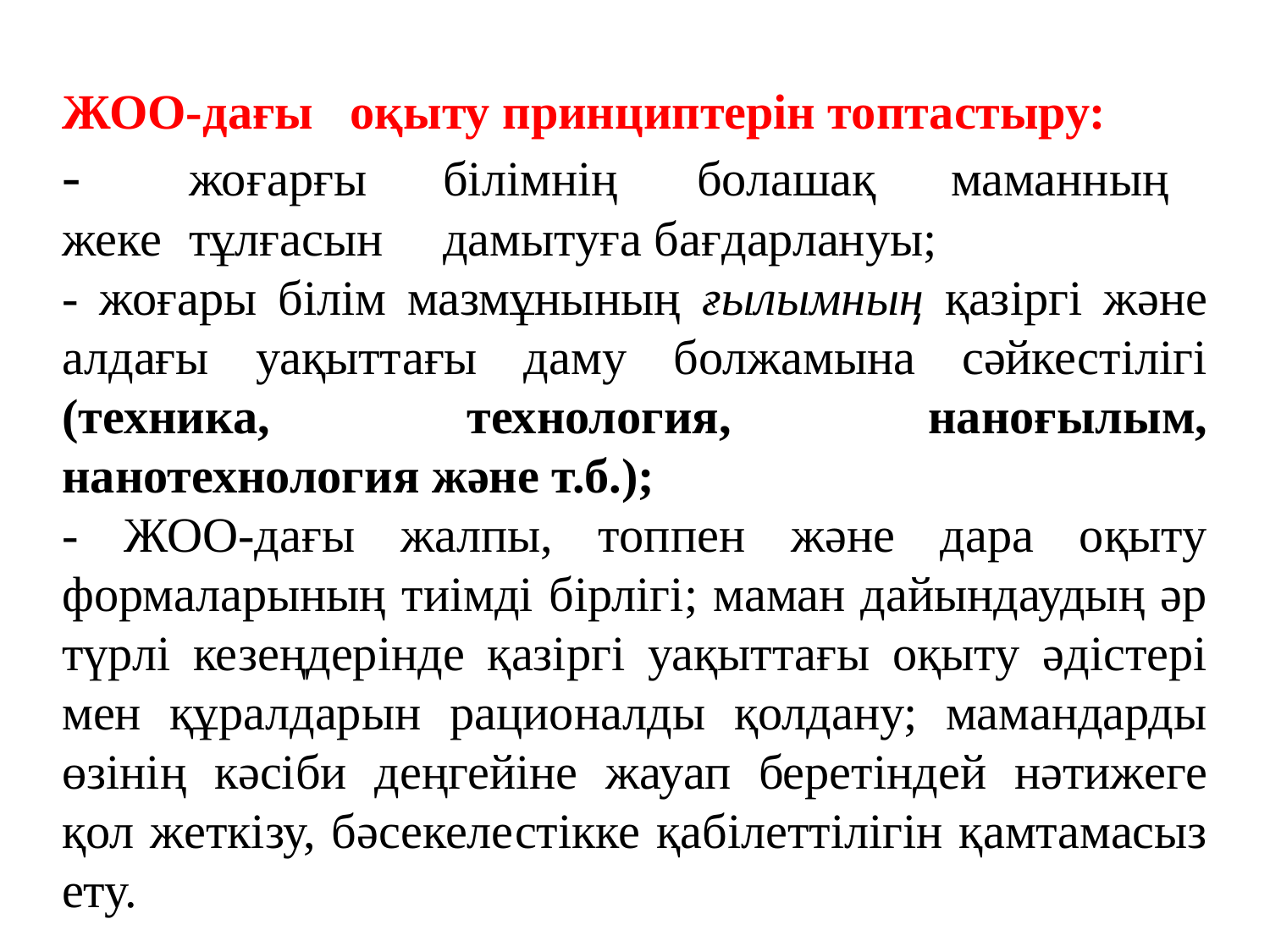

ЖОО-дағы   оқыту принциптерін топтастыру:
-	жоғарғы	білімнің	болашақ	маманның жеке	тұлғасын	дамытуға бағдарлануы;
- жоғары білім мазмұнының ғылымның қазіргі және алдағы уақыттағы даму болжамына сәйкестілігі (техника, технология, наноғылым, нанотехнология және т.б.);
- ЖОО-дағы жалпы, топпен және дара оқыту формаларының тиімді бірлігі; маман дайындаудың әр түрлі кезеңдерінде қазіргі уақыттағы оқыту әдістері мен құралдарын рационалды қолдану; мамандарды өзінің кәсіби деңгейіне жауап беретіндей нәтижеге қол жеткізу, бәсекелестікке қабілеттілігін қамтамасыз ету.